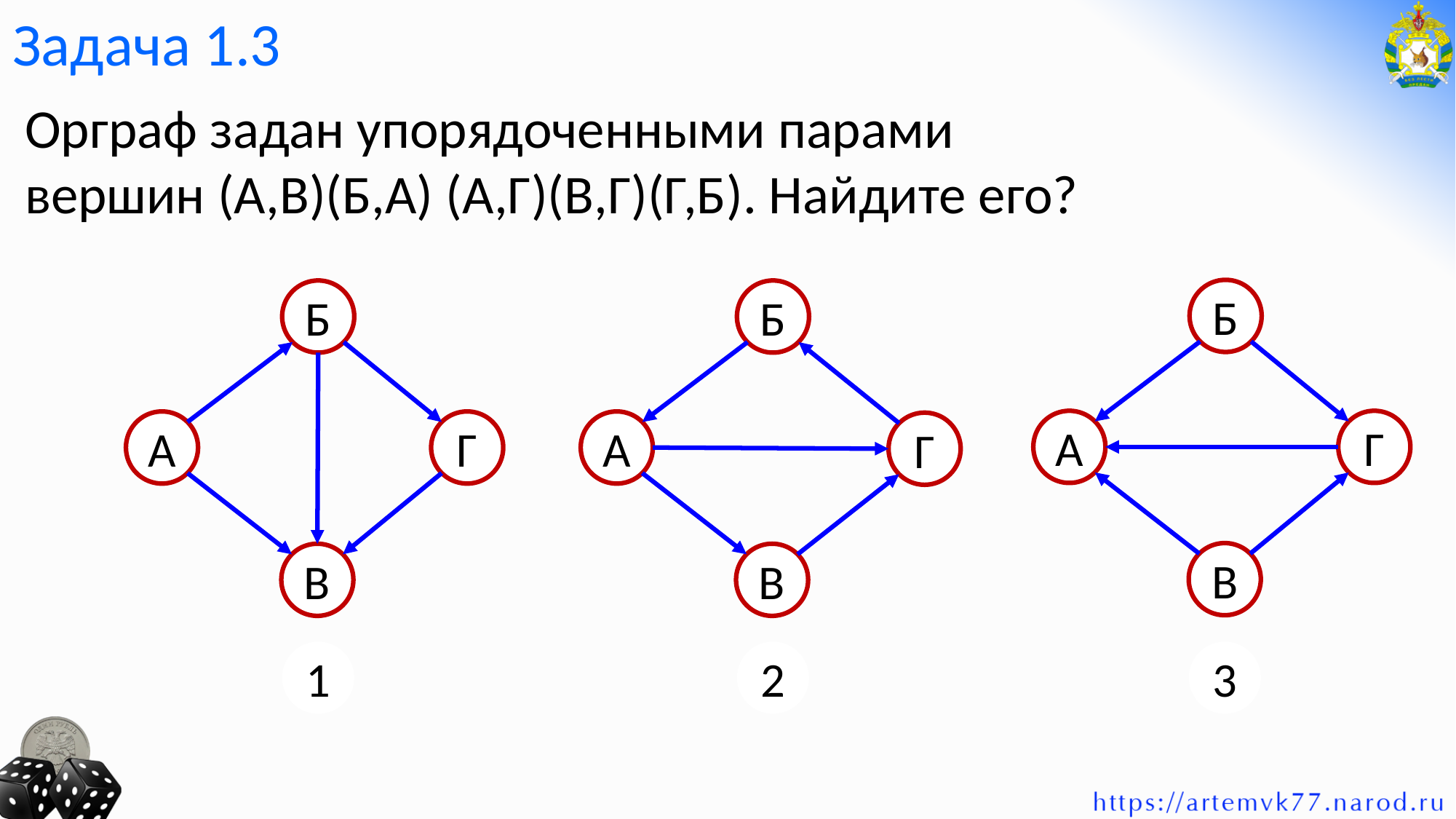

Задача 1.3
Орграф задан упорядоченными парами вершин (А,В)(Б,А) (А,Г)(В,Г)(Г,Б). Найдите его?
Б
А
Г
В
3
Б
А
Г
В
1
Б
А
Г
В
2